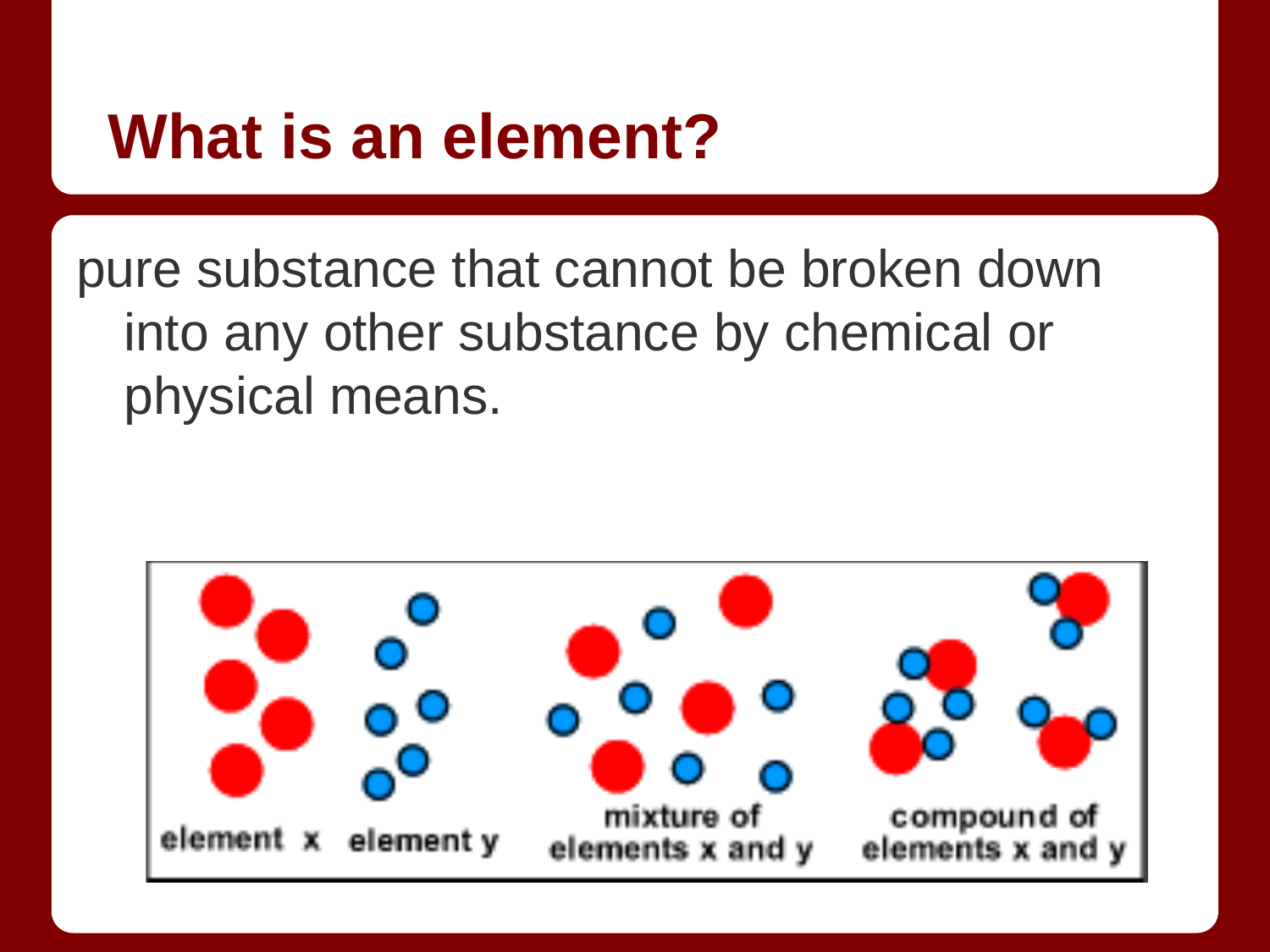

# What is an element?
pure substance that cannot be broken down into any other substance by chemical or physical means.